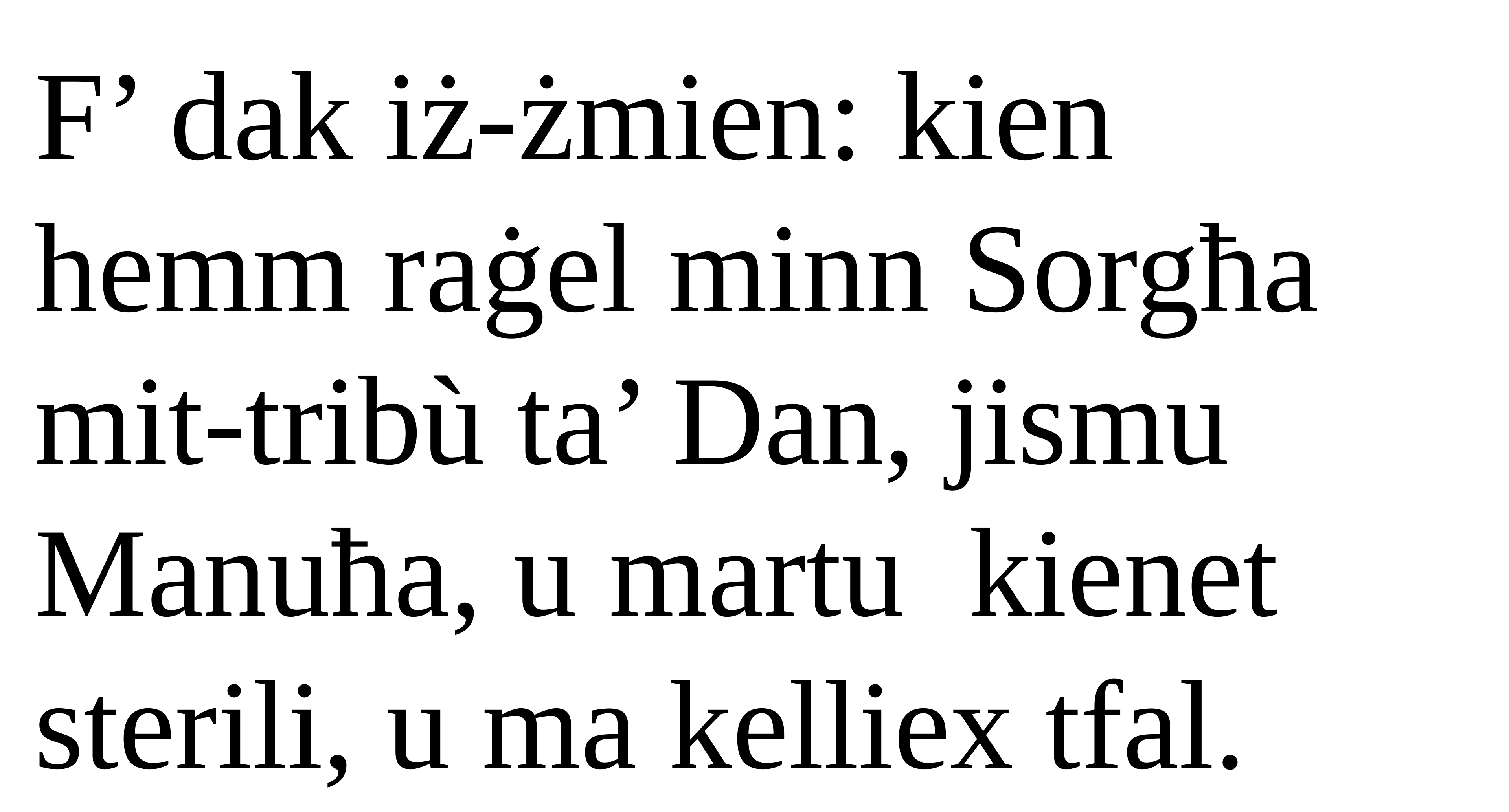

F’ dak iż-żmien: kien
hemm raġel minn Sorgħa mit-tribù ta’ Dan, jismu Manuħa, u martu  kienet sterili, u ma kelliex tfal.